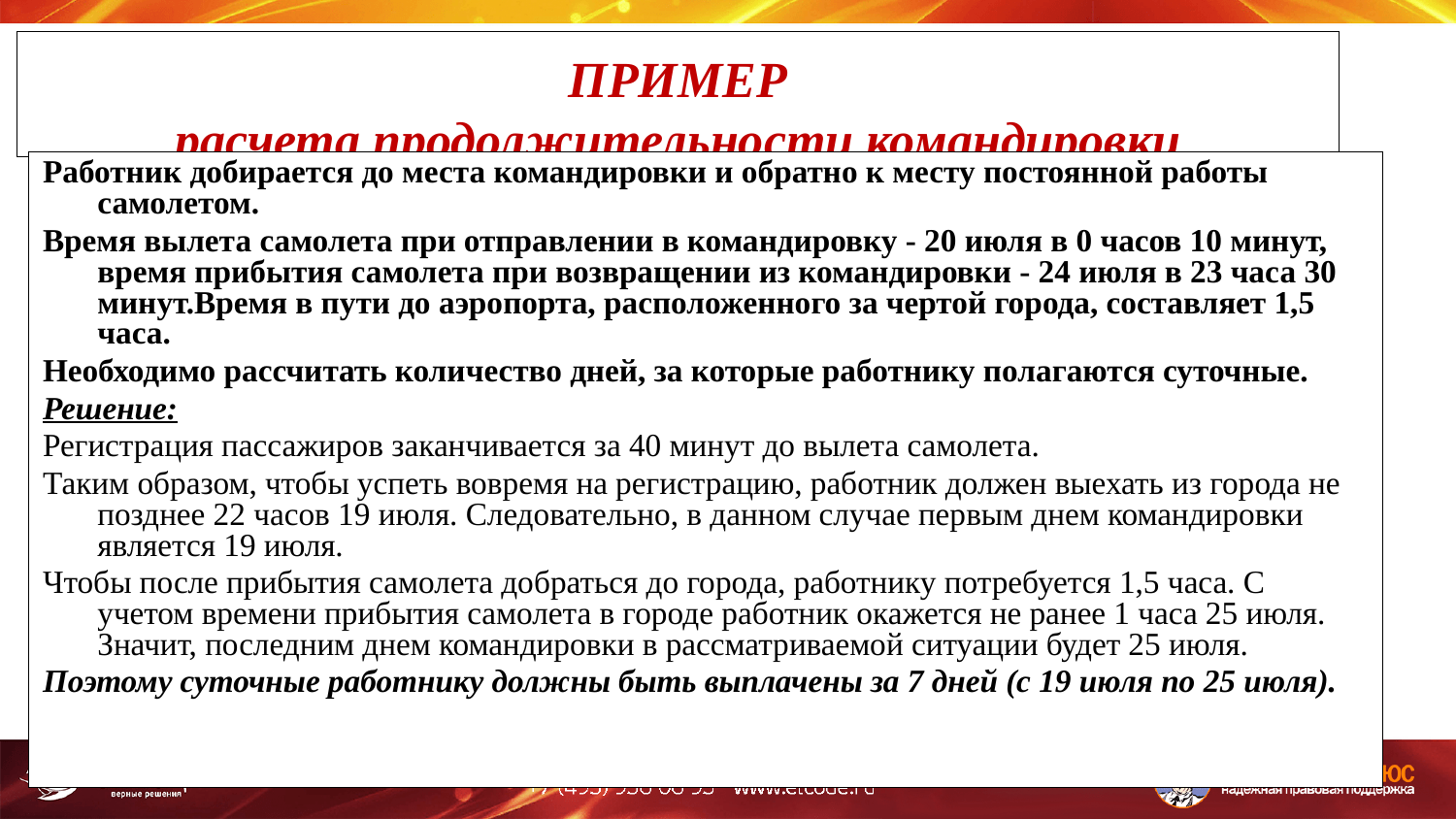

# ПРИМЕР расчета продолжительности командировки
Работник добирается до места командировки и обратно к месту постоянной работы самолетом.
Время вылета самолета при отправлении в командировку - 20 июля в 0 часов 10 минут, время прибытия самолета при возвращении из командировки - 24 июля в 23 часа 30 минут.Время в пути до аэропорта, расположенного за чертой города, составляет 1,5 часа.
Необходимо рассчитать количество дней, за которые работнику полагаются суточные.
Решение:
Регистрация пассажиров заканчивается за 40 минут до вылета самолета.
Таким образом, чтобы успеть вовремя на регистрацию, работник должен выехать из города не позднее 22 часов 19 июля. Следовательно, в данном случае первым днем командировки является 19 июля.
Чтобы после прибытия самолета добраться до города, работнику потребуется 1,5 часа. С учетом времени прибытия самолета в городе работник окажется не ранее 1 часа 25 июля. Значит, последним днем командировки в рассматриваемой ситуации будет 25 июля.
Поэтому суточные работнику должны быть выплачены за 7 дней (с 19 июля по 25 июля).